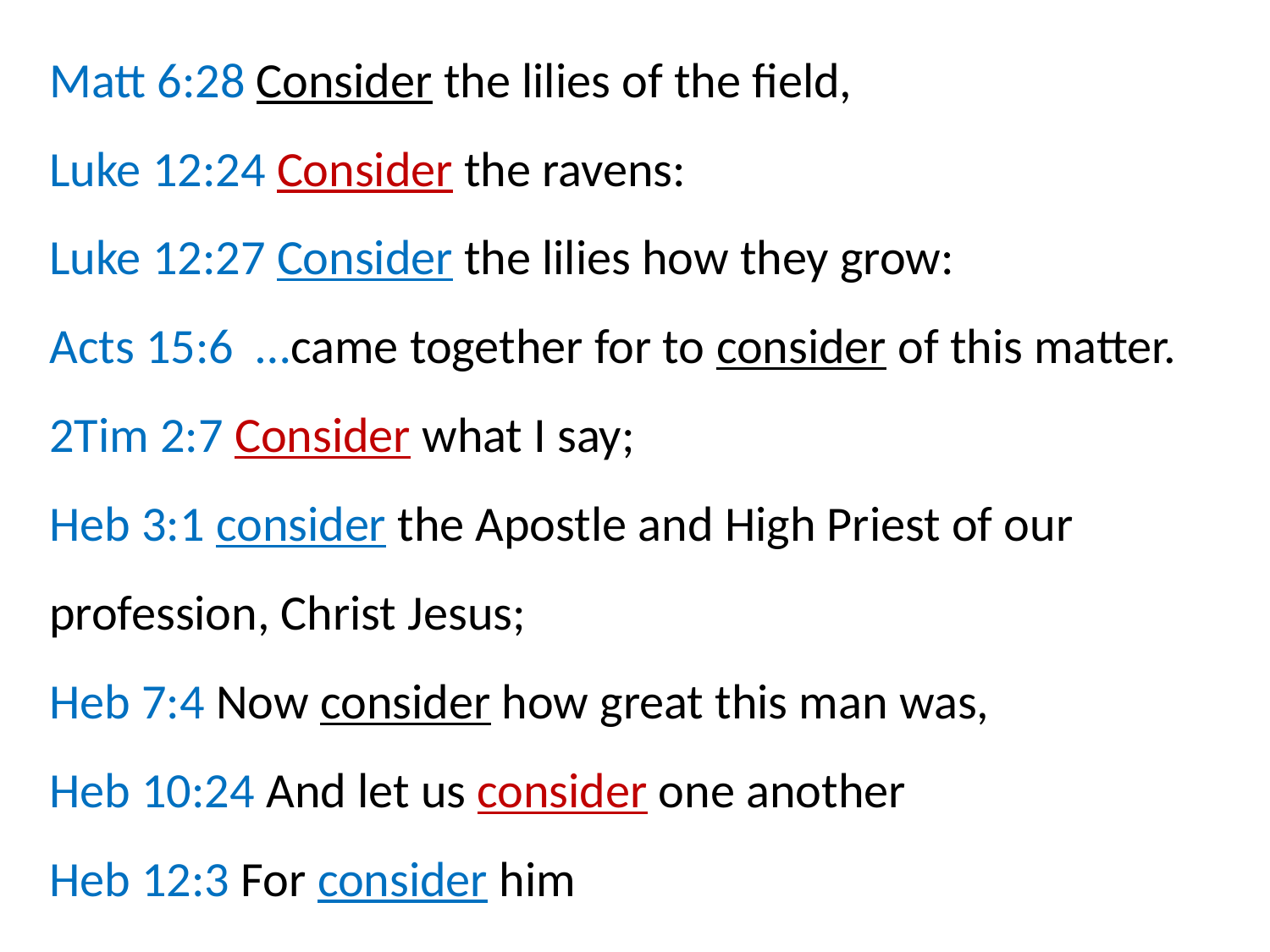

Matt 6:28 Consider the lilies of the field,
Luke 12:24 Consider the ravens:
Luke 12:27 Consider the lilies how they grow:
Acts 15:6  …came together for to consider of this matter.
2Tim 2:7 Consider what I say;
Heb 3:1 consider the Apostle and High Priest of our profession, Christ Jesus;
Heb 7:4 Now consider how great this man was,
Heb 10:24 And let us consider one another
Heb 12:3 For consider him